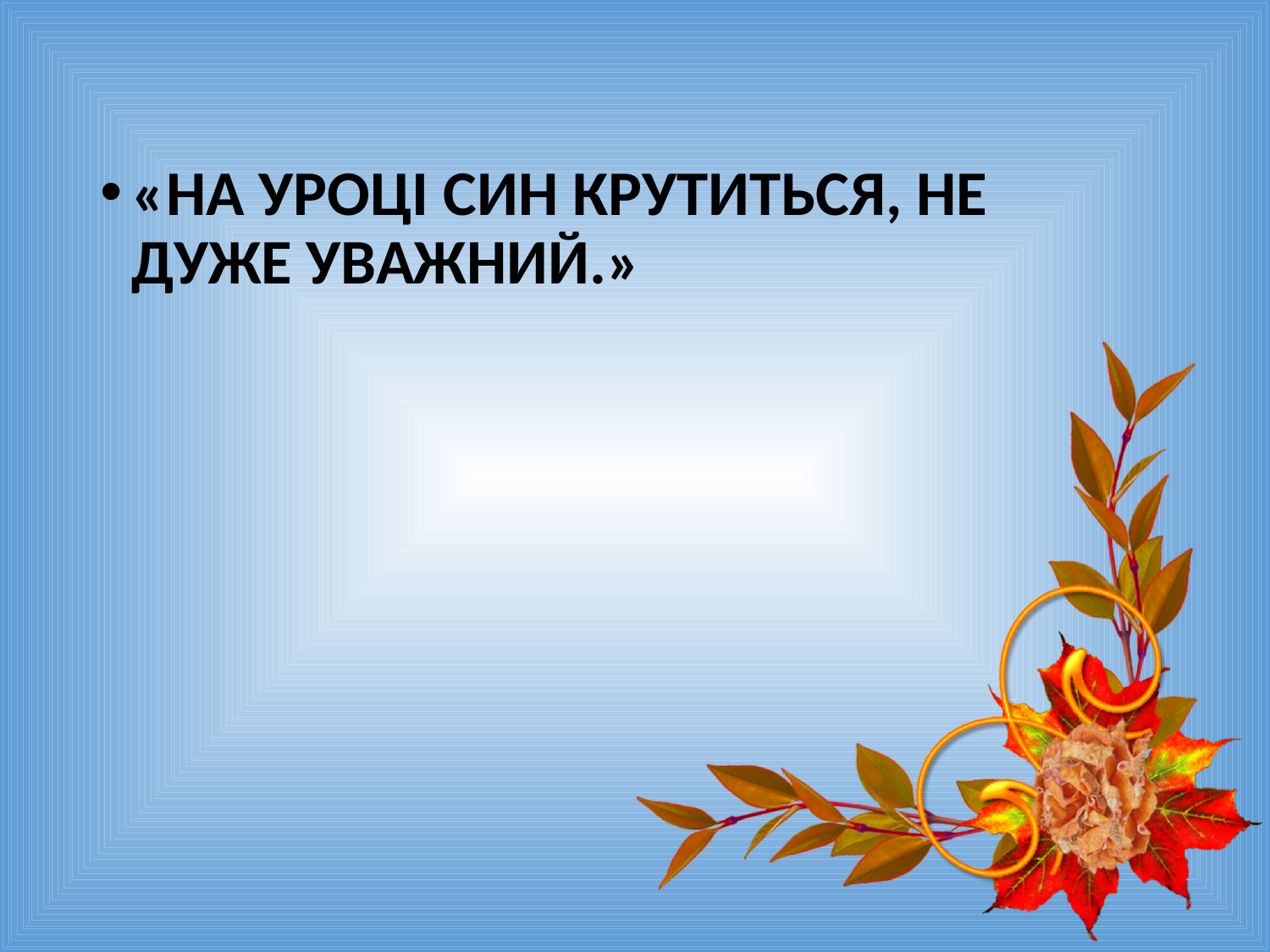

#
«НА УРОЦІ СИН КРУТИТЬСЯ, НЕ ДУЖЕ УВАЖНИЙ.»